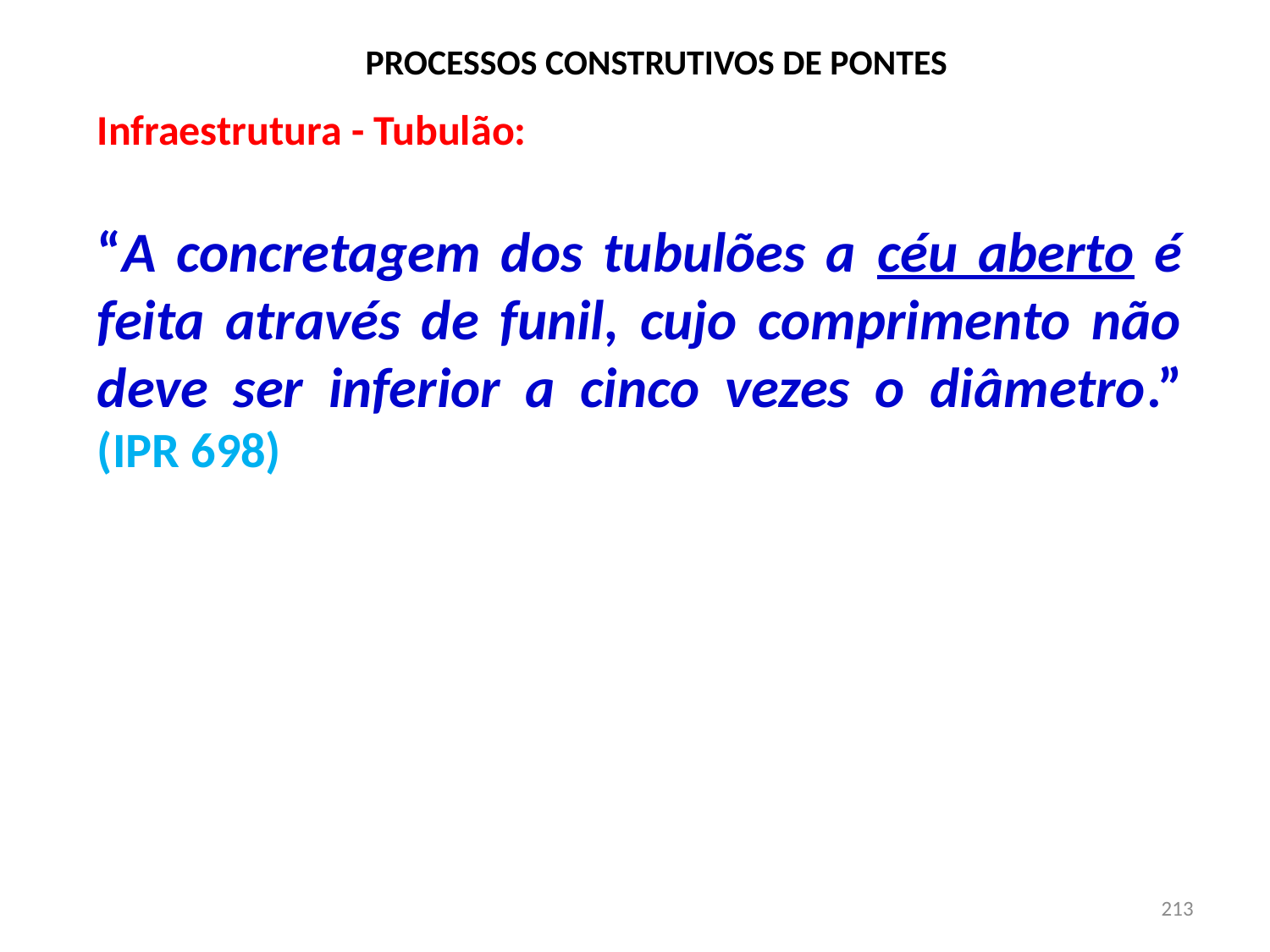

# PROCESSOS CONSTRUTIVOS DE PONTES
Infraestrutura - Tubulão:

“A concretagem dos tubulões a céu aberto é feita através de funil, cujo comprimento não deve ser inferior a cinco vezes o diâmetro.” (IPR 698)
213